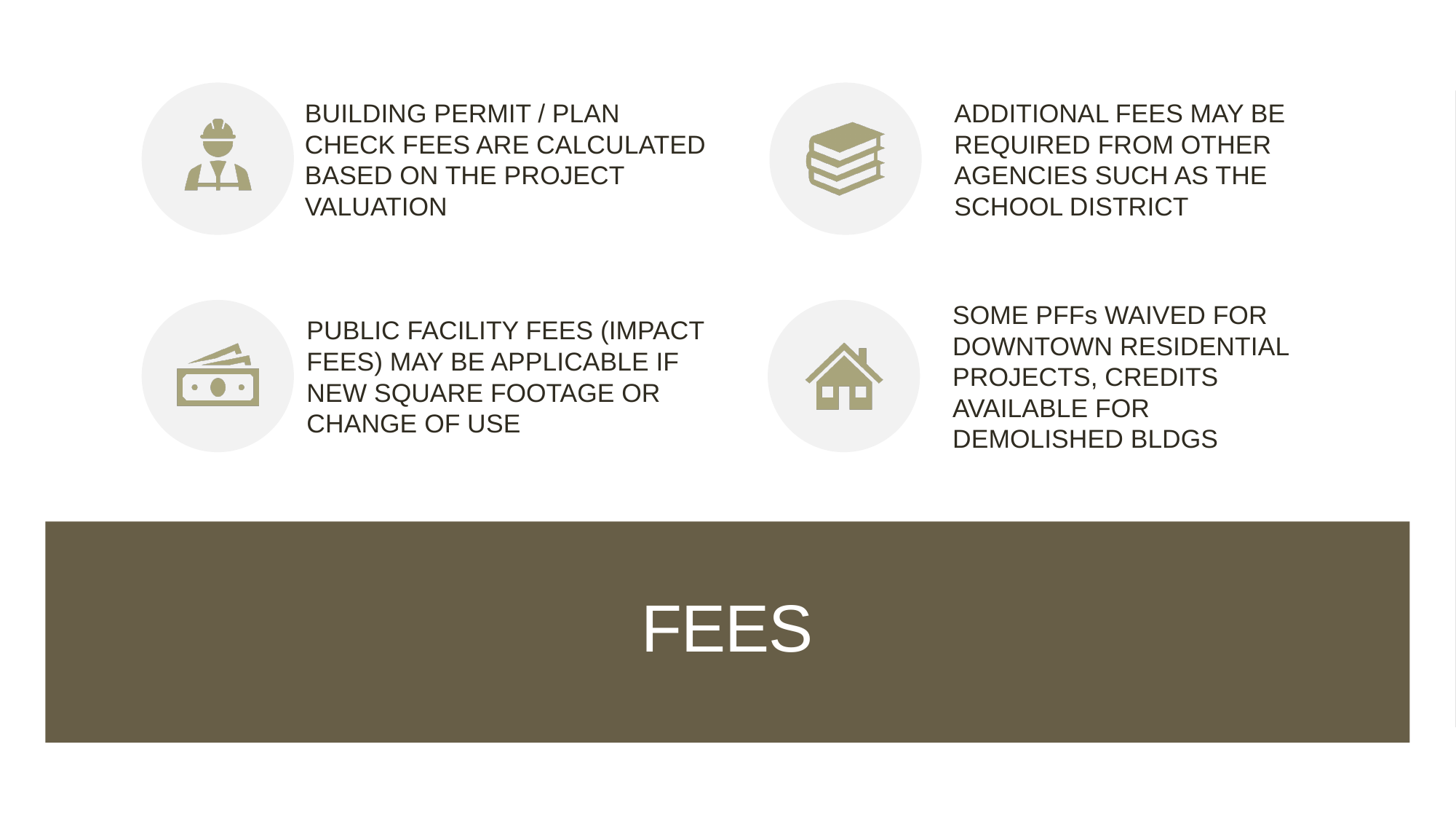

BUILDING PERMIT / PLAN CHECK FEES ARE CALCULATED BASED ON THE PROJECT VALUATION
ADDITIONAL FEES MAY BE REQUIRED FROM OTHER AGENCIES SUCH AS THE SCHOOL DISTRICT
PUBLIC FACILITY FEES (IMPACT FEES) MAY BE APPLICABLE IF NEW SQUARE FOOTAGE OR CHANGE OF USE
SOME PFFs WAIVED FOR DOWNTOWN RESIDENTIAL PROJECTS, CREDITS AVAILABLE FOR DEMOLISHED BLDGS

# FEES